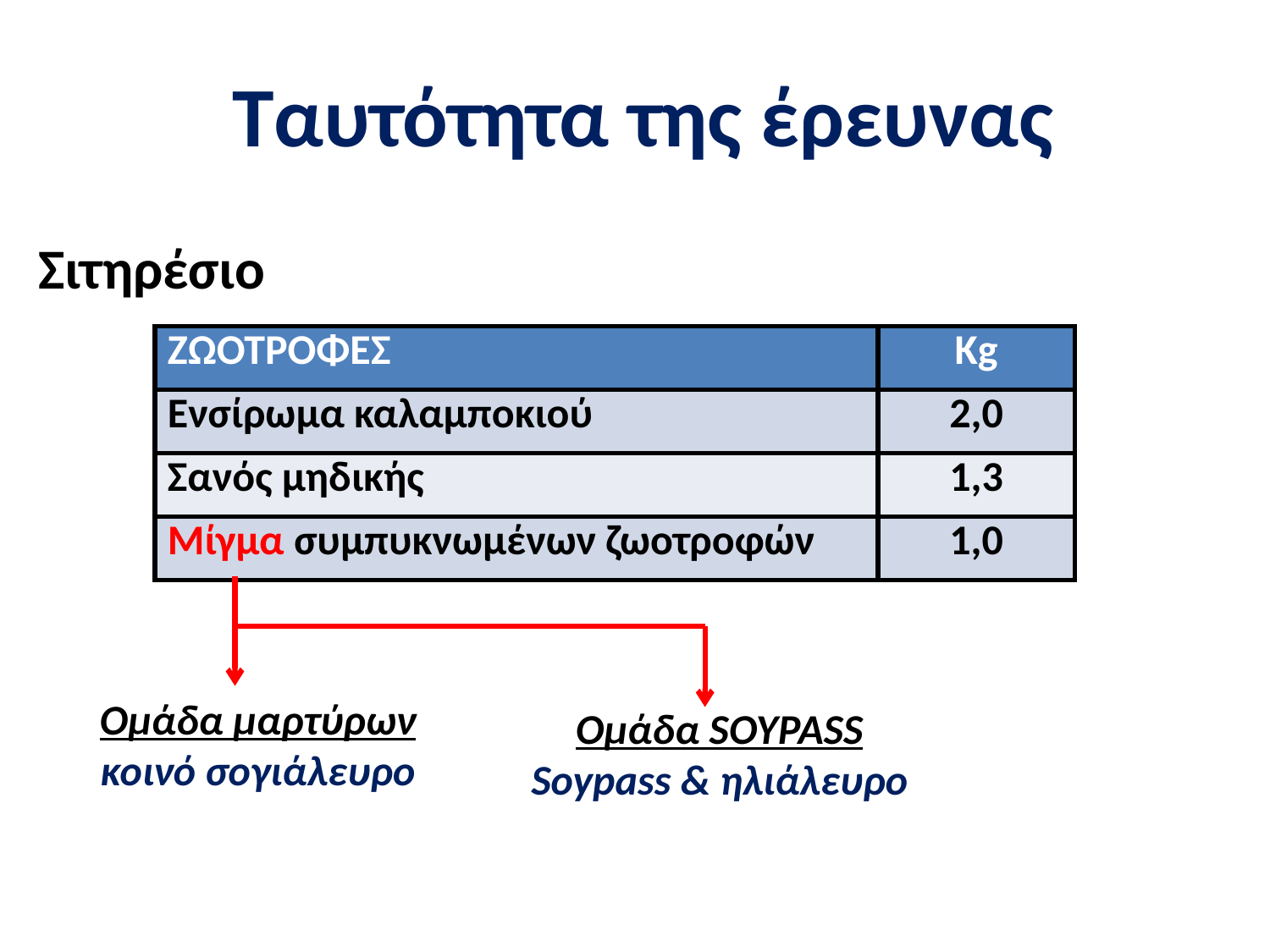

Ταυτότητα της έρευνας
Σιτηρέσιο
| ΖΩΟΤΡΟΦΕΣ | Kg |
| --- | --- |
| Ενσίρωμα καλαμποκιού | 2,0 |
| Σανός μηδικής | 1,3 |
| Μίγμα συμπυκνωμένων ζωοτροφών | 1,0 |
Ομάδα μαρτύρων
κοινό σογιάλευρο
Ομάδα SOYPASS
Soypass & ηλιάλευρο